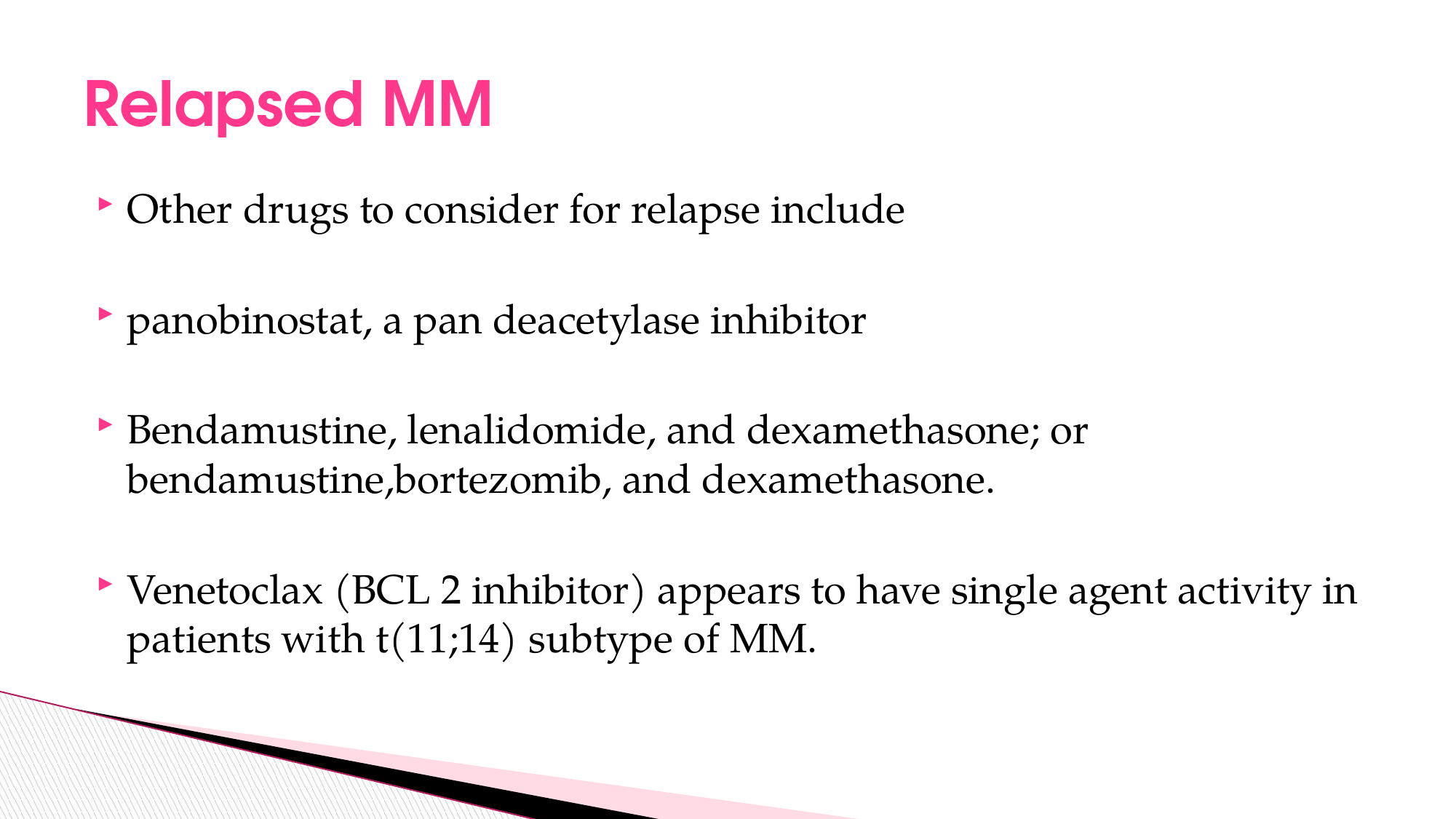

# Relapsed MM
Other drugs to consider for relapse include

panobinostat, a pan deacetylase inhibitor

Bendamustine, lenalidomide, and dexamethasone; or bendamustine,bortezomib, and dexamethasone.

Venetoclax (BCL 2 inhibitor) appears to have single agent activity in patients with t(11;14) subtype of MM.